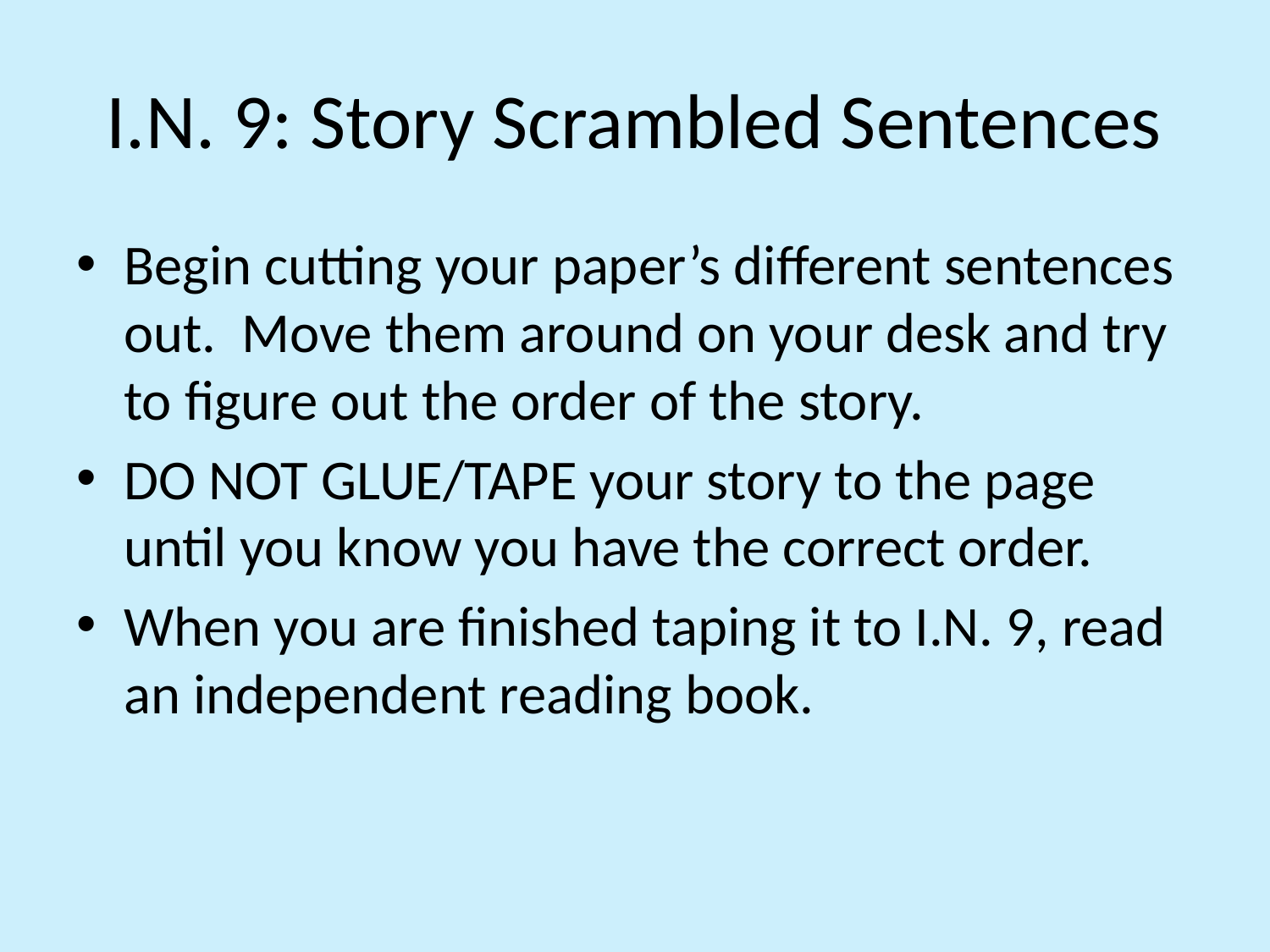

# I.N. 9: Story Scrambled Sentences
Begin cutting your paper’s different sentences out.  Move them around on your desk and try to figure out the order of the story.
DO NOT GLUE/TAPE your story to the page until you know you have the correct order.
When you are finished taping it to I.N. 9, read an independent reading book.